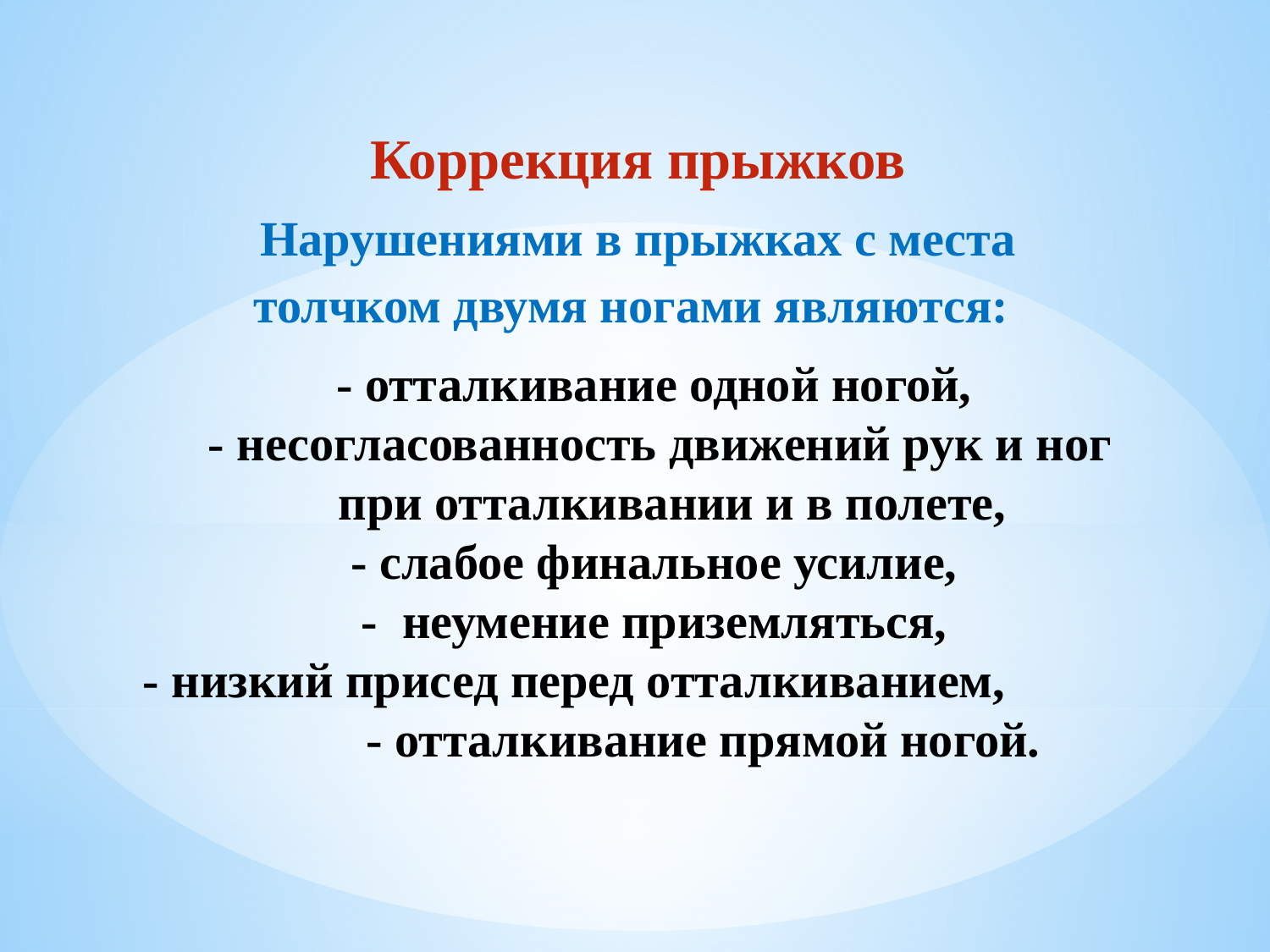

Коррекция прыжков
Нарушениями в прыжках с места толчком двумя ногами являются:

# - отталкивание одной ногой, - несогласованность движений рук и ног при отталкивании и в полете, - слабое финальное усилие, -  неумение приземляться, - низкий присед перед отталкиванием,                      - отталкивание прямой ногой.